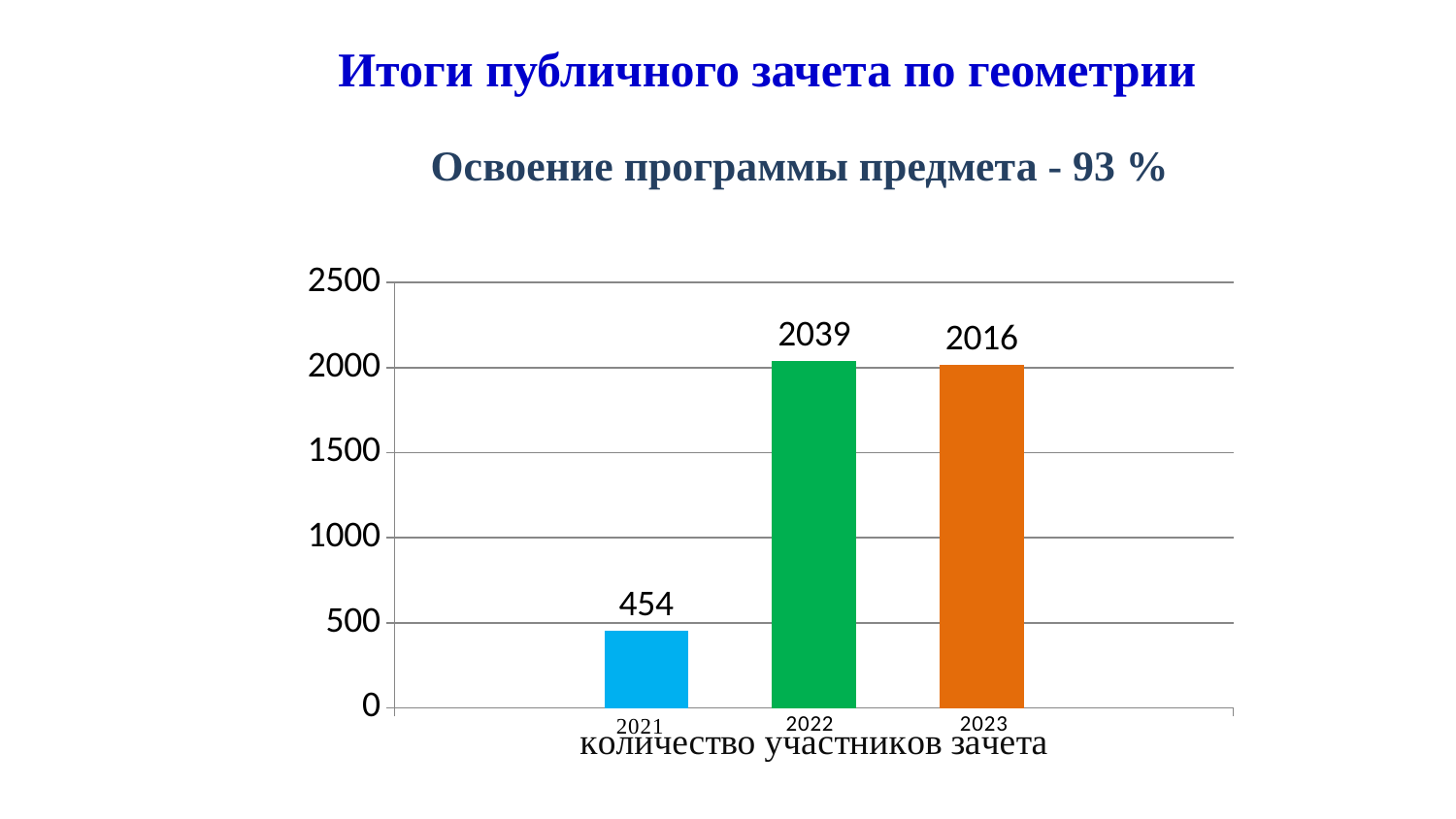

Итоги публичного зачета по геометрии
                 Освоение программы предмета - 93 %

### Chart

| Category | 2021 | 2022 | 2023 |
|---|---|---|---|
| количество участников зачета | 454.0 | 2039.0 | 2016.0 |

[unsupported chart]